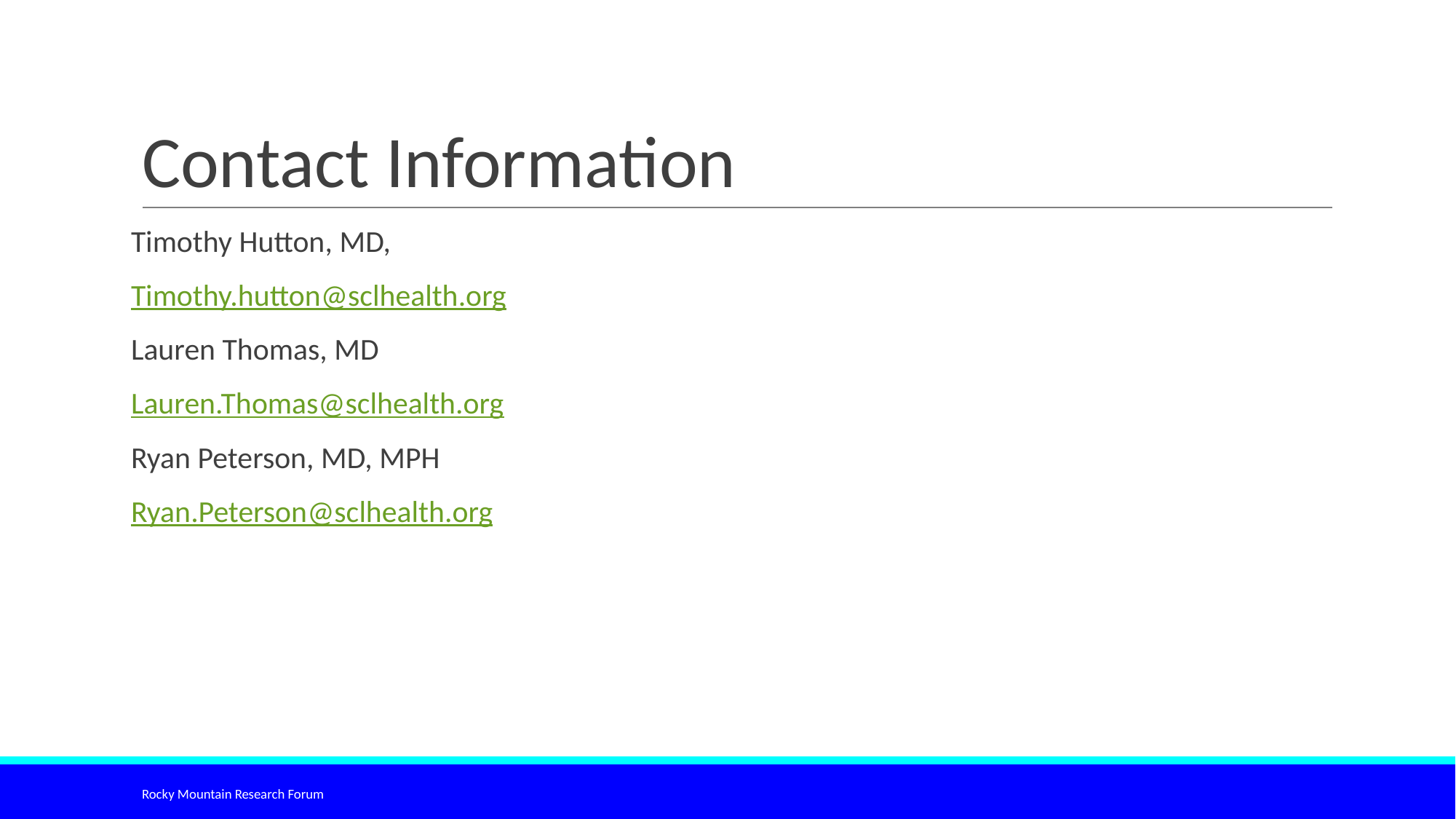

# Contact Information
Timothy Hutton, MD,
Timothy.hutton@sclhealth.org
Lauren Thomas, MD
Lauren.Thomas@sclhealth.org
Ryan Peterson, MD, MPH
Ryan.Peterson@sclhealth.org

Rocky Mountain Research Forum